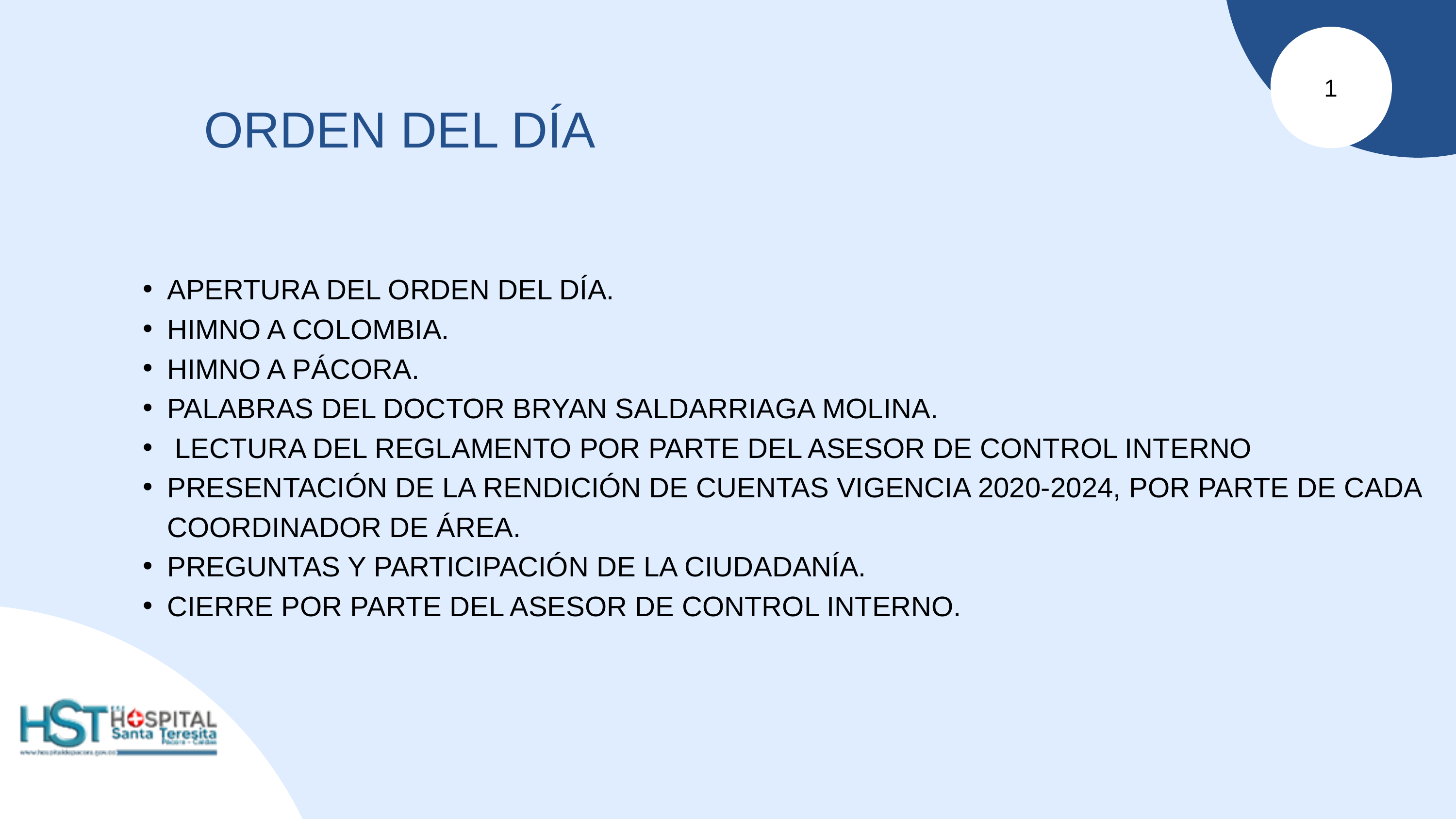

1
ORDEN DEL DÍA

APERTURA DEL ORDEN DEL DÍA.
HIMNO A COLOMBIA.
HIMNO A PÁCORA.
PALABRAS DEL DOCTOR BRYAN SALDARRIAGA MOLINA.
 LECTURA DEL REGLAMENTO POR PARTE DEL ASESOR DE CONTROL INTERNO
PRESENTACIÓN DE LA RENDICIÓN DE CUENTAS VIGENCIA 2020-2024, POR PARTE DE CADA COORDINADOR DE ÁREA.
PREGUNTAS Y PARTICIPACIÓN DE LA CIUDADANÍA.
CIERRE POR PARTE DEL ASESOR DE CONTROL INTERNO.